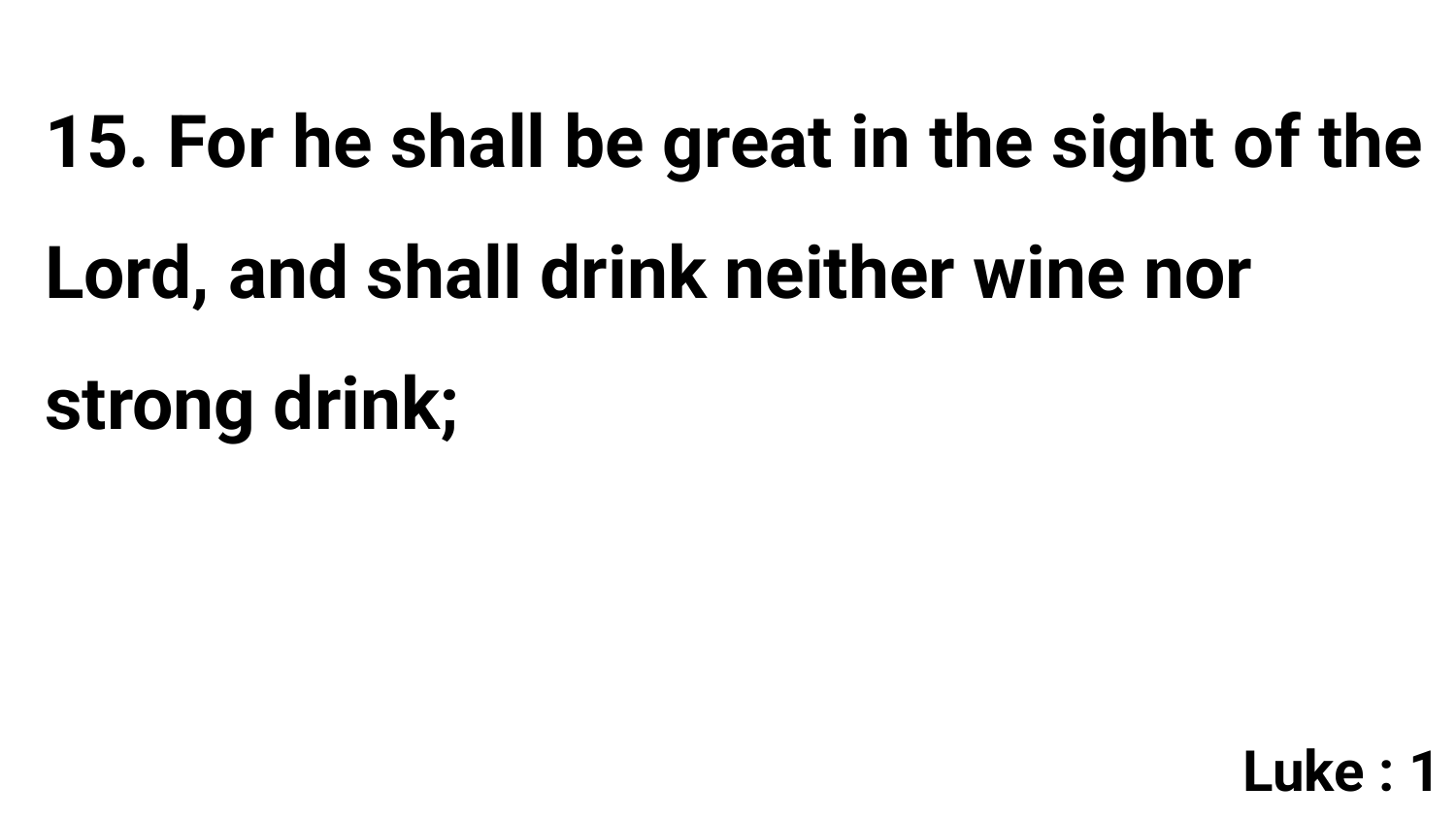

15. For he shall be great in the sight of the Lord, and shall drink neither wine nor strong drink;
Luke : 1